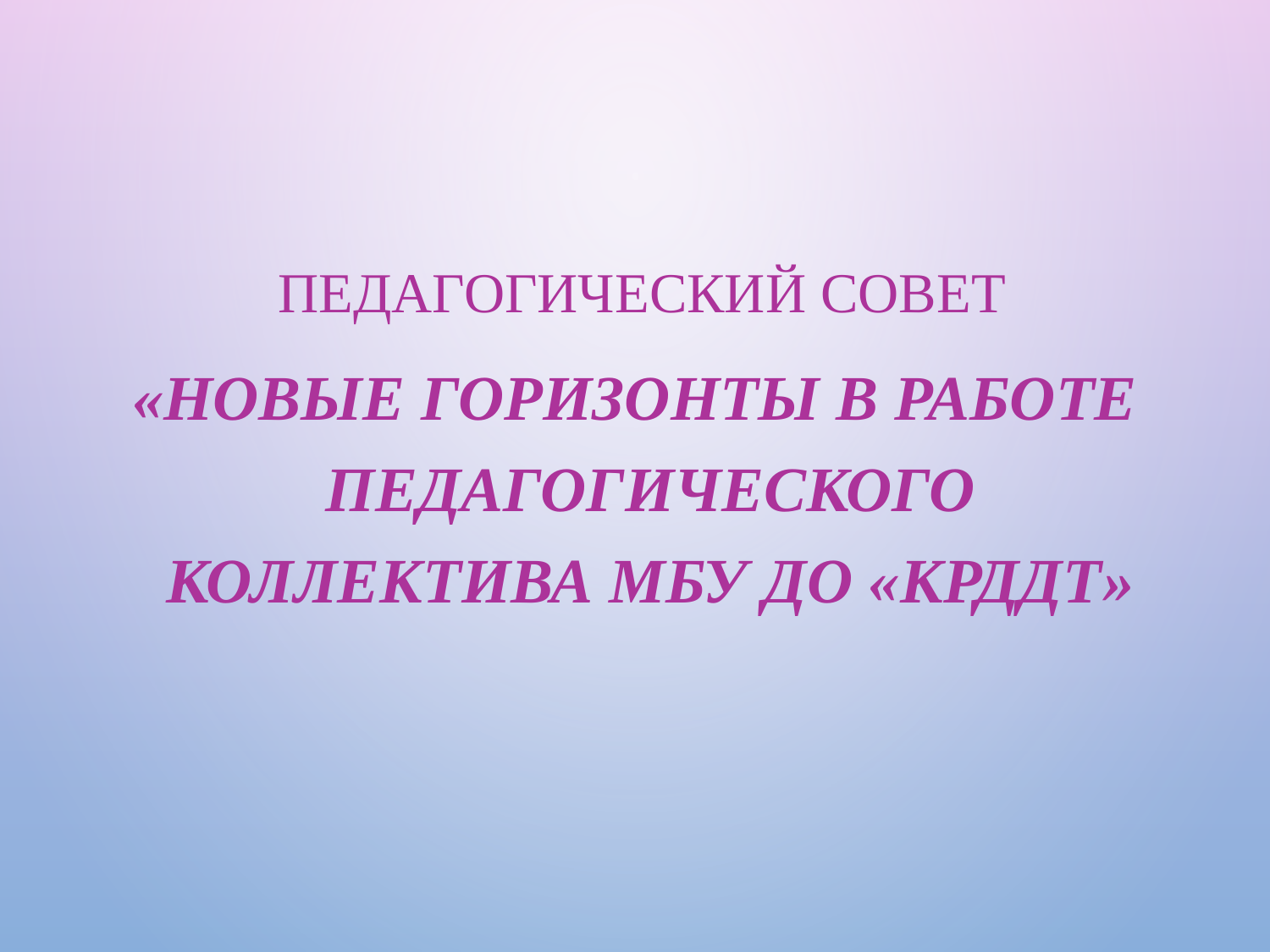

Педагогический совет
«Новые горизонты в работе педагогического коллектива МБУ ДО «КРДДТ»